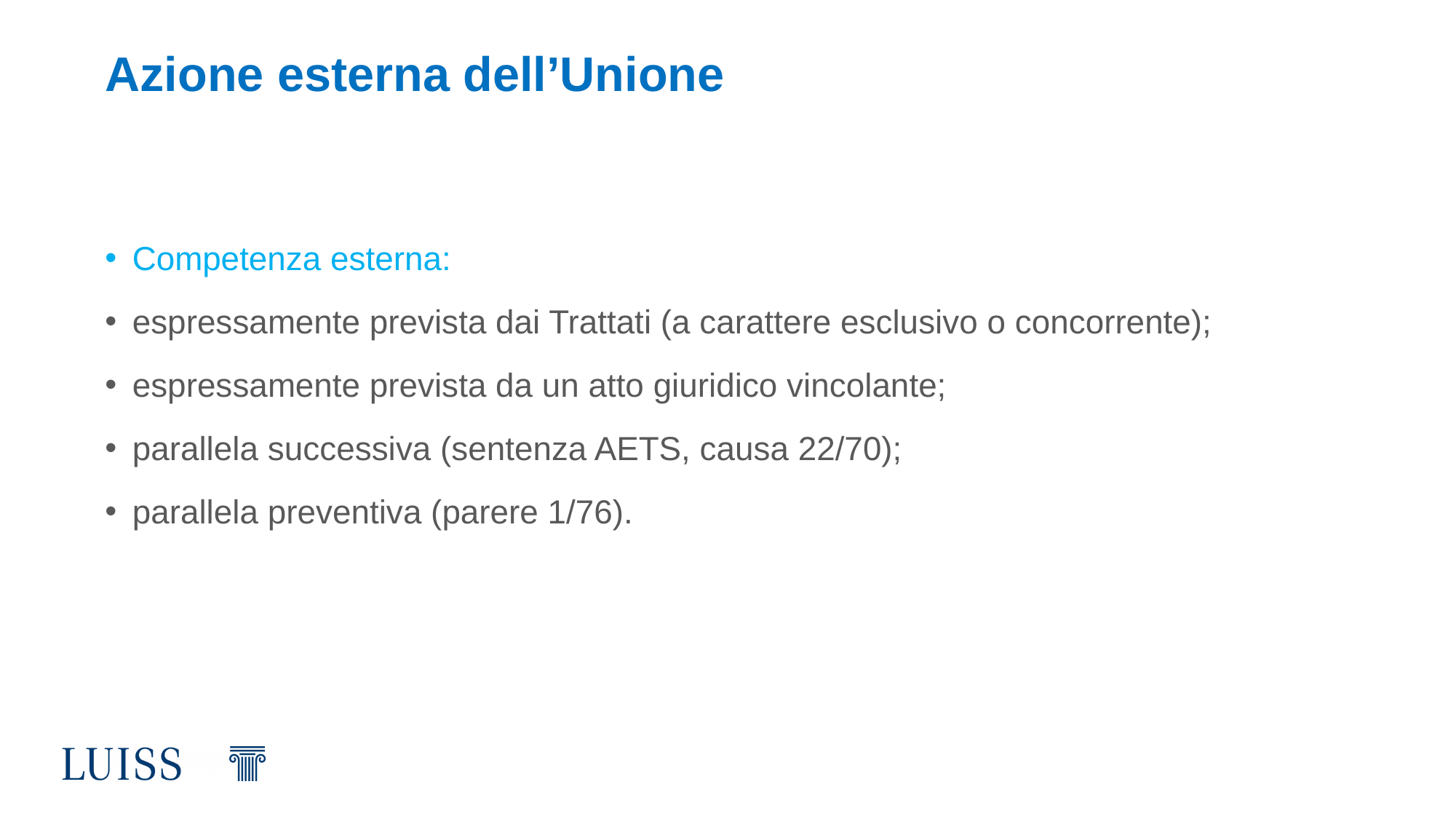

# Azione esterna dell’Unione
Competenza esterna:
espressamente prevista dai Trattati (a carattere esclusivo o concorrente);
espressamente prevista da un atto giuridico vincolante;
parallela successiva (sentenza AETS, causa 22/70);
parallela preventiva (parere 1/76).